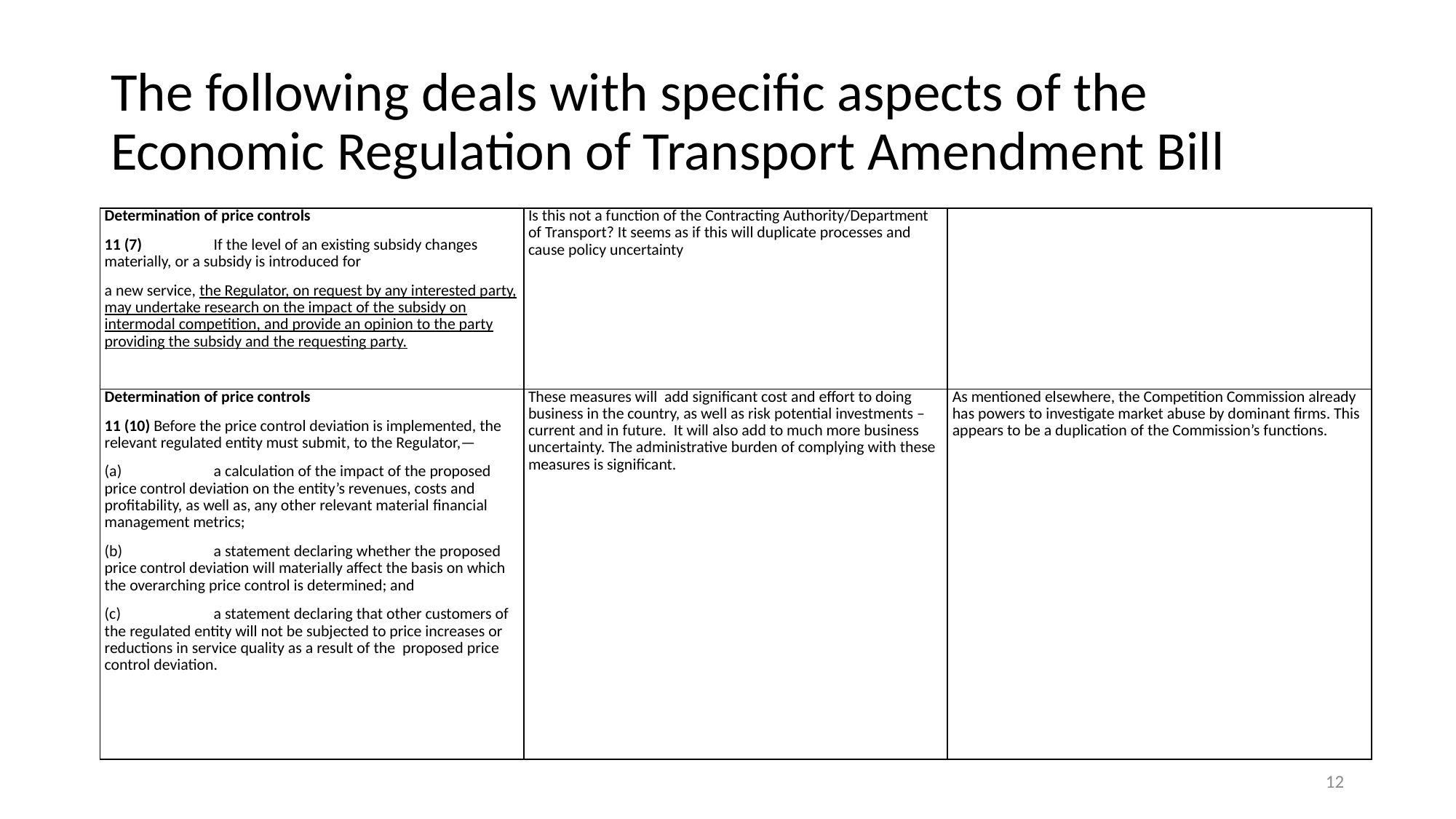

# The following deals with specific aspects of the Economic Regulation of Transport Amendment Bill
| Determination of price controls 11 (7) If the level of an existing subsidy changes materially, or a subsidy is introduced for a new service, the Regulator, on request by any interested party, may undertake research on the impact of the subsidy on intermodal competition, and provide an opinion to the party providing the subsidy and the requesting party. | Is this not a function of the Contracting Authority/Department of Transport? It seems as if this will duplicate processes and cause policy uncertainty |  |
| --- | --- | --- |
| Determination of price controls 11 (10) Before the price control deviation is implemented, the relevant regulated entity must submit, to the Regulator,— (a) a calculation of the impact of the proposed price control deviation on the entity’s revenues, costs and proﬁtability, as well as, any other relevant material ﬁnancial management metrics; (b) a statement declaring whether the proposed price control deviation will materially affect the basis on which the overarching price control is determined; and (c) a statement declaring that other customers of the regulated entity will not be subjected to price increases or reductions in service quality as a result of the proposed price control deviation. | These measures will add significant cost and effort to doing business in the country, as well as risk potential investments – current and in future. It will also add to much more business uncertainty. The administrative burden of complying with these measures is significant. | As mentioned elsewhere, the Competition Commission already has powers to investigate market abuse by dominant firms. This appears to be a duplication of the Commission’s functions. |
12